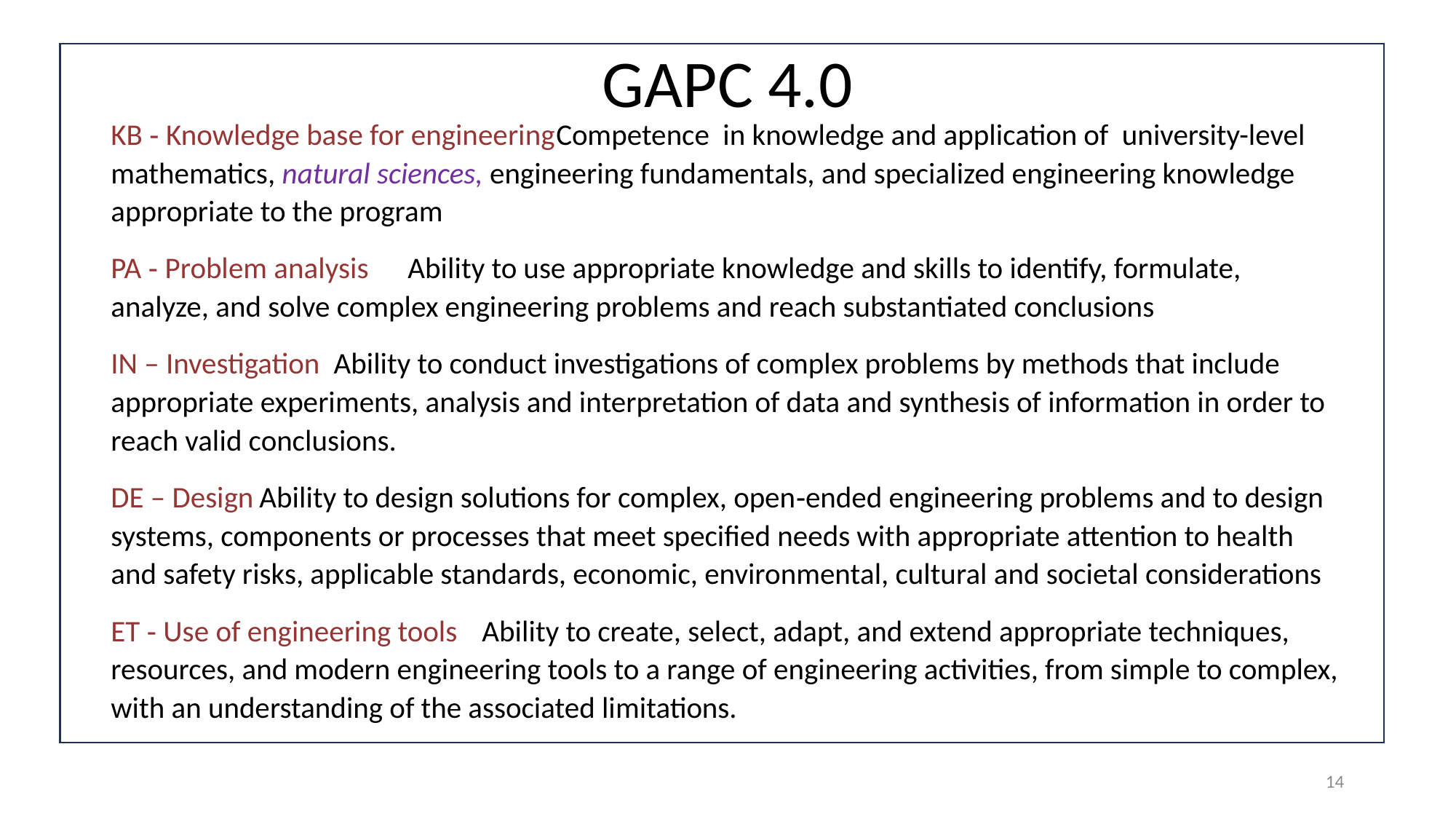

# GAPC 4.0
KB ‐ Knowledge base for engineering	Competence  in knowledge and application of  university-level mathematics, natural sciences, engineering fundamentals, and specialized engineering knowledge appropriate to the program
PA ‐ Problem analysis	Ability to use appropriate knowledge and skills to identify, formulate, analyze, and solve complex engineering problems and reach substantiated conclusions
IN – Investigation	Ability to conduct investigations of complex problems by methods that include appropriate experiments, analysis and interpretation of data and synthesis of information in order to reach valid conclusions.
DE – Design	Ability to design solutions for complex, open‐ended engineering problems and to design systems, components or processes that meet specified needs with appropriate attention to health and safety risks, applicable standards, economic, environmental, cultural and societal considerations
ET ‐ Use of engineering tools	Ability to create, select, adapt, and extend appropriate techniques, resources, and modern engineering tools to a range of engineering activities, from simple to complex, with an understanding of the associated limitations.

14